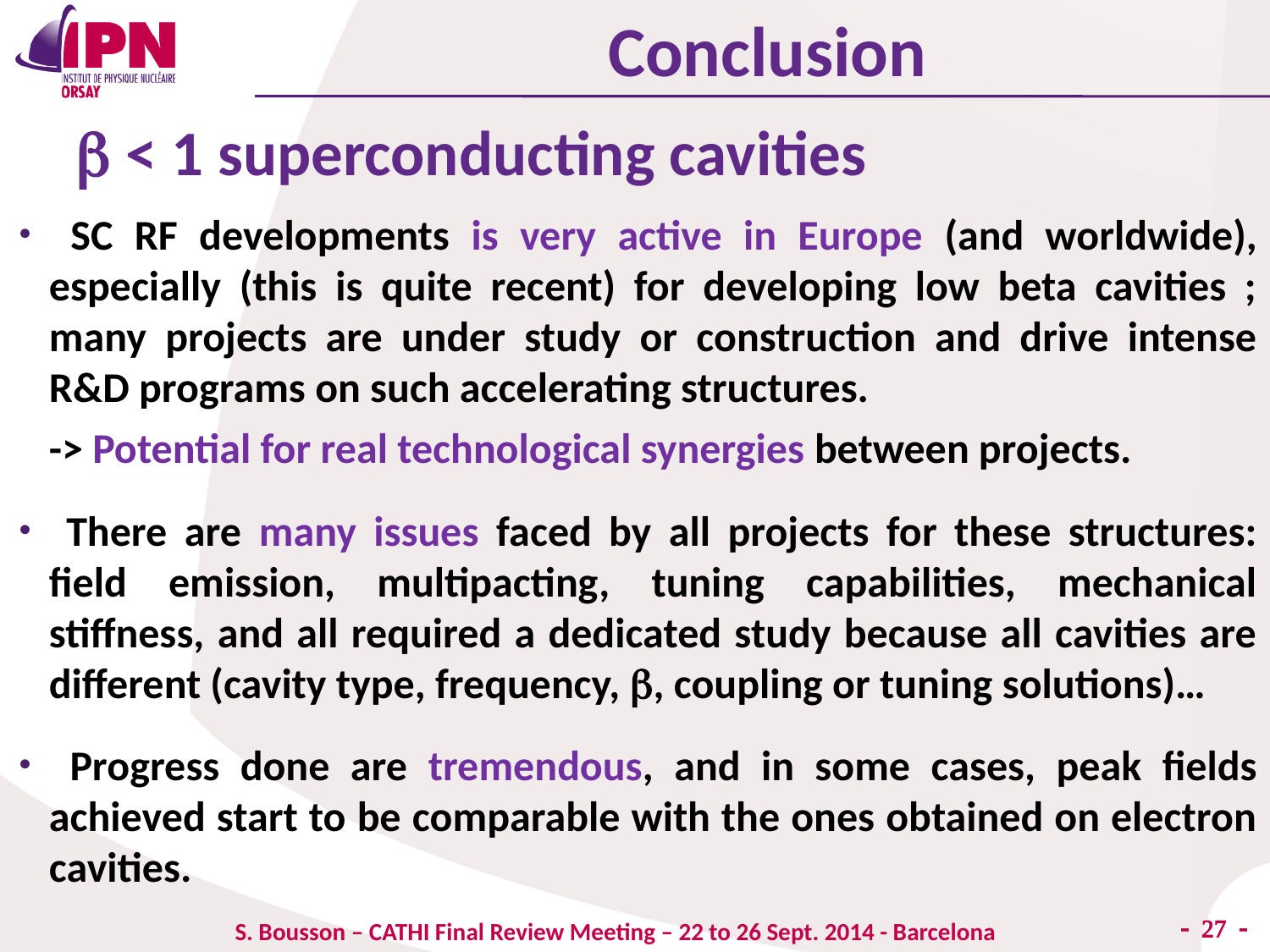

Conclusion
  β < 1 superconducting cavities
 SC RF developments is very active in Europe (and worldwide), especially (this is quite recent) for developing low beta cavities ; many projects are under study or construction and drive intense R&D programs on such accelerating structures.
-> Potential for real technological synergies between projects.

 There are many issues faced by all projects for these structures: field emission, multipacting, tuning capabilities, mechanical stiffness, and all required a dedicated study because all cavities are different (cavity type, frequency, β, coupling or tuning solutions)…

 Progress done are tremendous, and in some cases, peak fields achieved start to be comparable with the ones obtained on electron cavities.